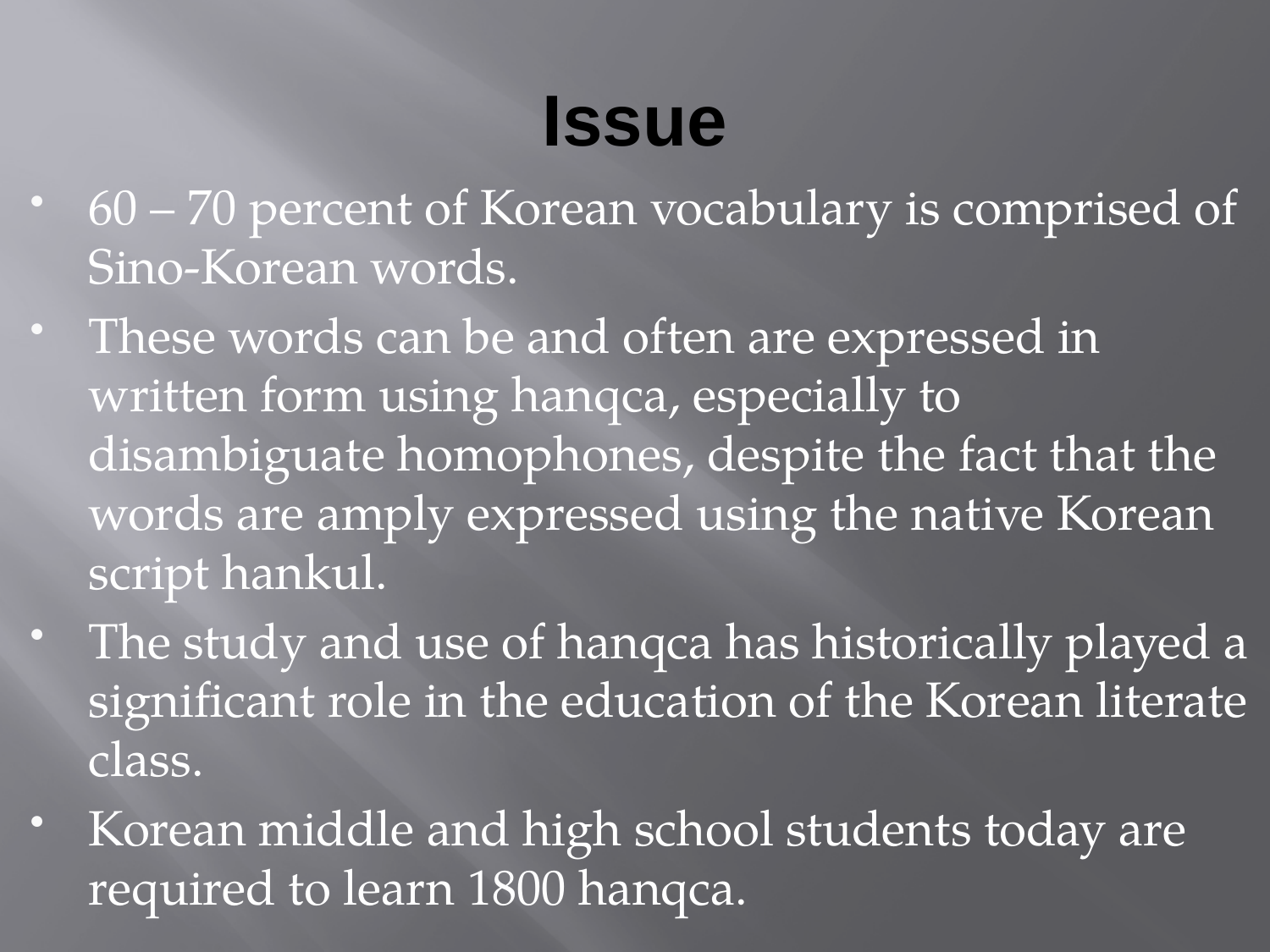

# Issue
60 – 70 percent of Korean vocabulary is comprised of Sino-Korean words.
These words can be and often are expressed in written form using hanqca, especially to disambiguate homophones, despite the fact that the words are amply expressed using the native Korean script hankul.
The study and use of hanqca has historically played a significant role in the education of the Korean literate class.
Korean middle and high school students today are required to learn 1800 hanqca.